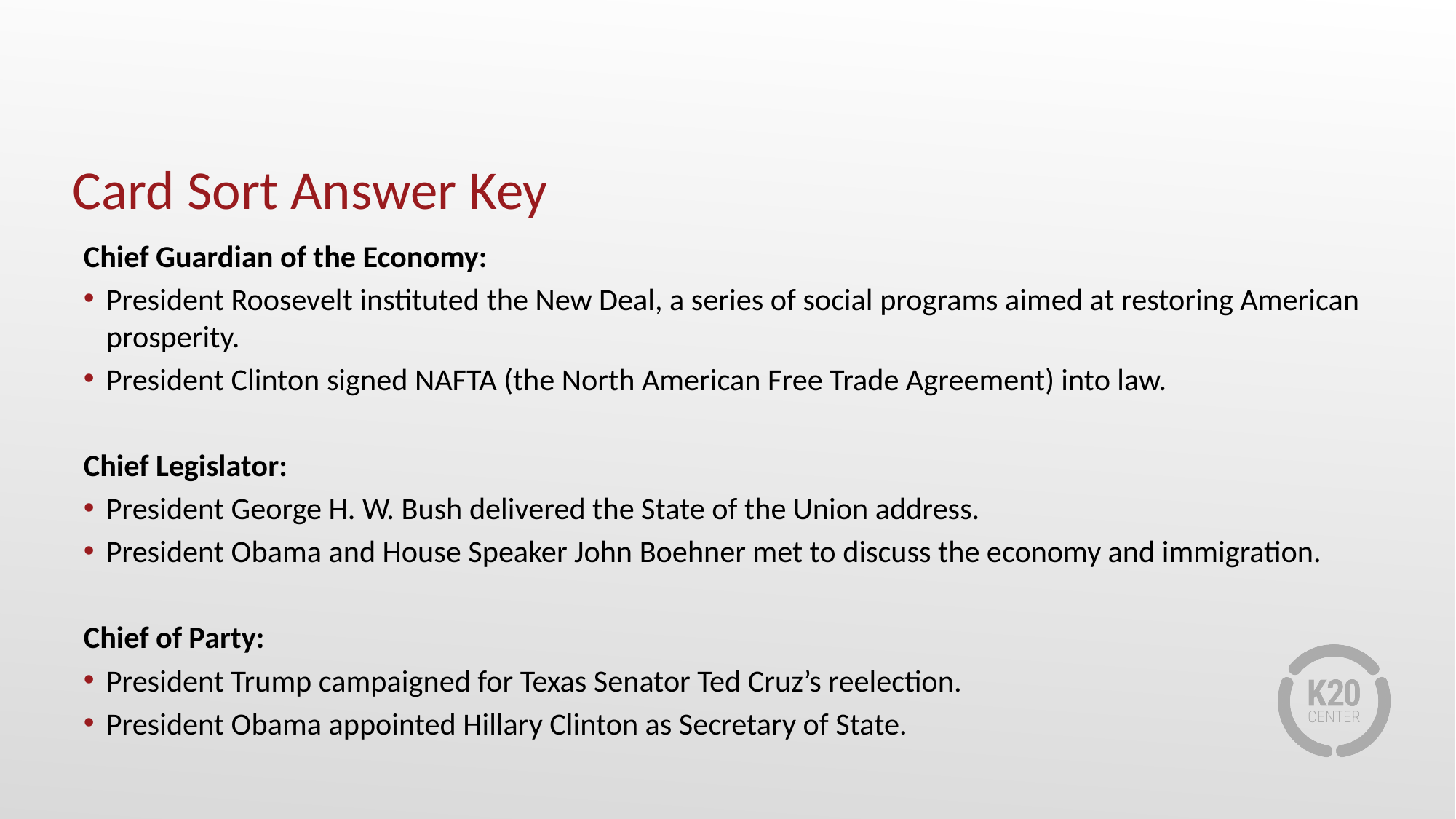

# Card Sort Answer Key
Chief Guardian of the Economy:
President Roosevelt instituted the New Deal, a series of social programs aimed at restoring American prosperity.
President Clinton signed NAFTA (the North American Free Trade Agreement) into law.

Chief Legislator:
President George H. W. Bush delivered the State of the Union address.
President Obama and House Speaker John Boehner met to discuss the economy and immigration.

Chief of Party:
President Trump campaigned for Texas Senator Ted Cruz’s reelection.
President Obama appointed Hillary Clinton as Secretary of State.